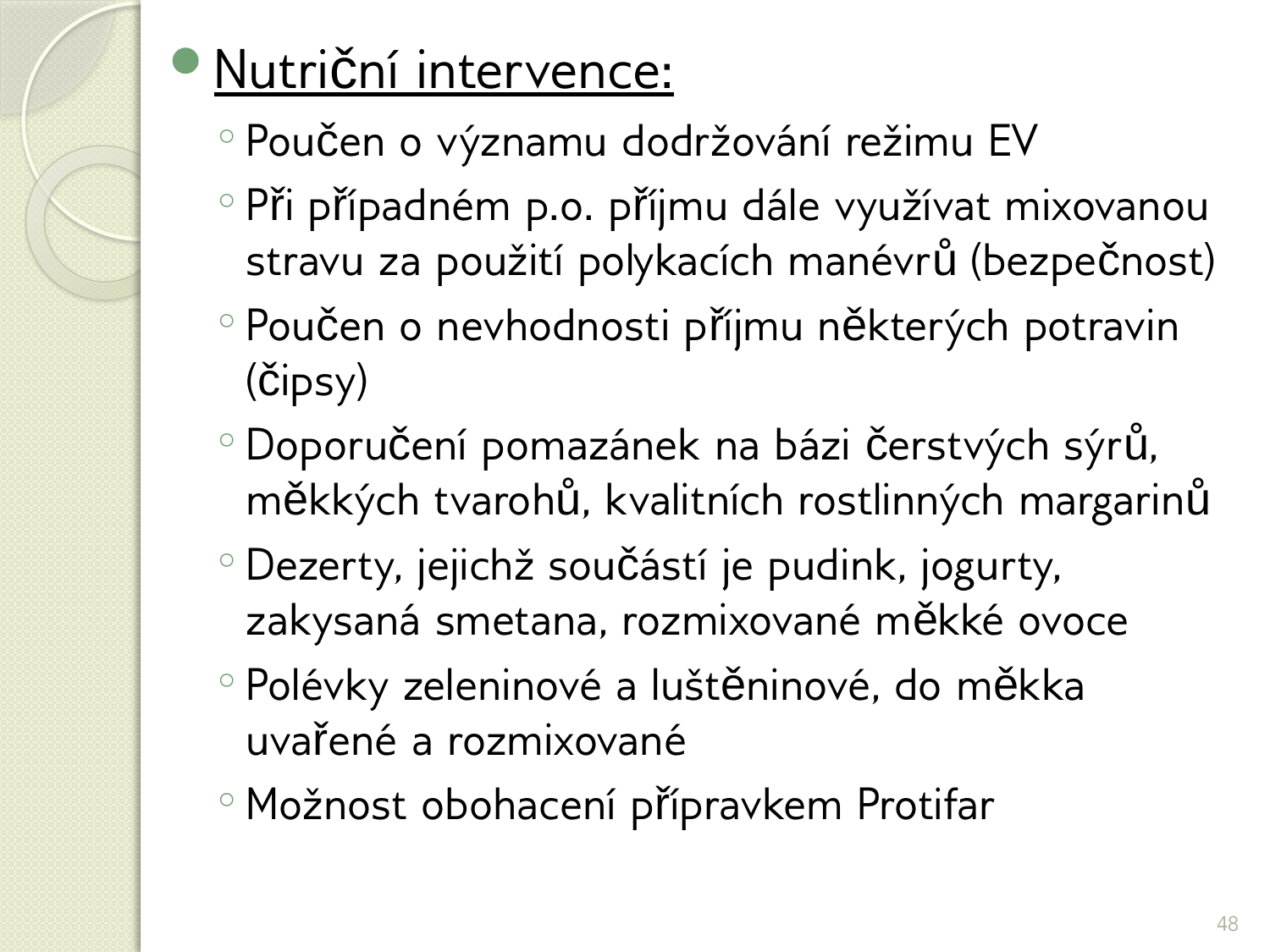

Nutriční intervence:
Poučen o významu dodržování režimu EV
Při případném p.o. příjmu dále využívat mixovanou stravu za použití polykacích manévrů (bezpečnost)
Poučen o nevhodnosti příjmu některých potravin (čipsy)
Doporučení pomazánek na bázi čerstvých sýrů, měkkých tvarohů, kvalitních rostlinných margarinů
Dezerty, jejichž součástí je pudink, jogurty, zakysaná smetana, rozmixované měkké ovoce
Polévky zeleninové a luštěninové, do měkka uvařené a rozmixované
Možnost obohacení přípravkem Protifar

48